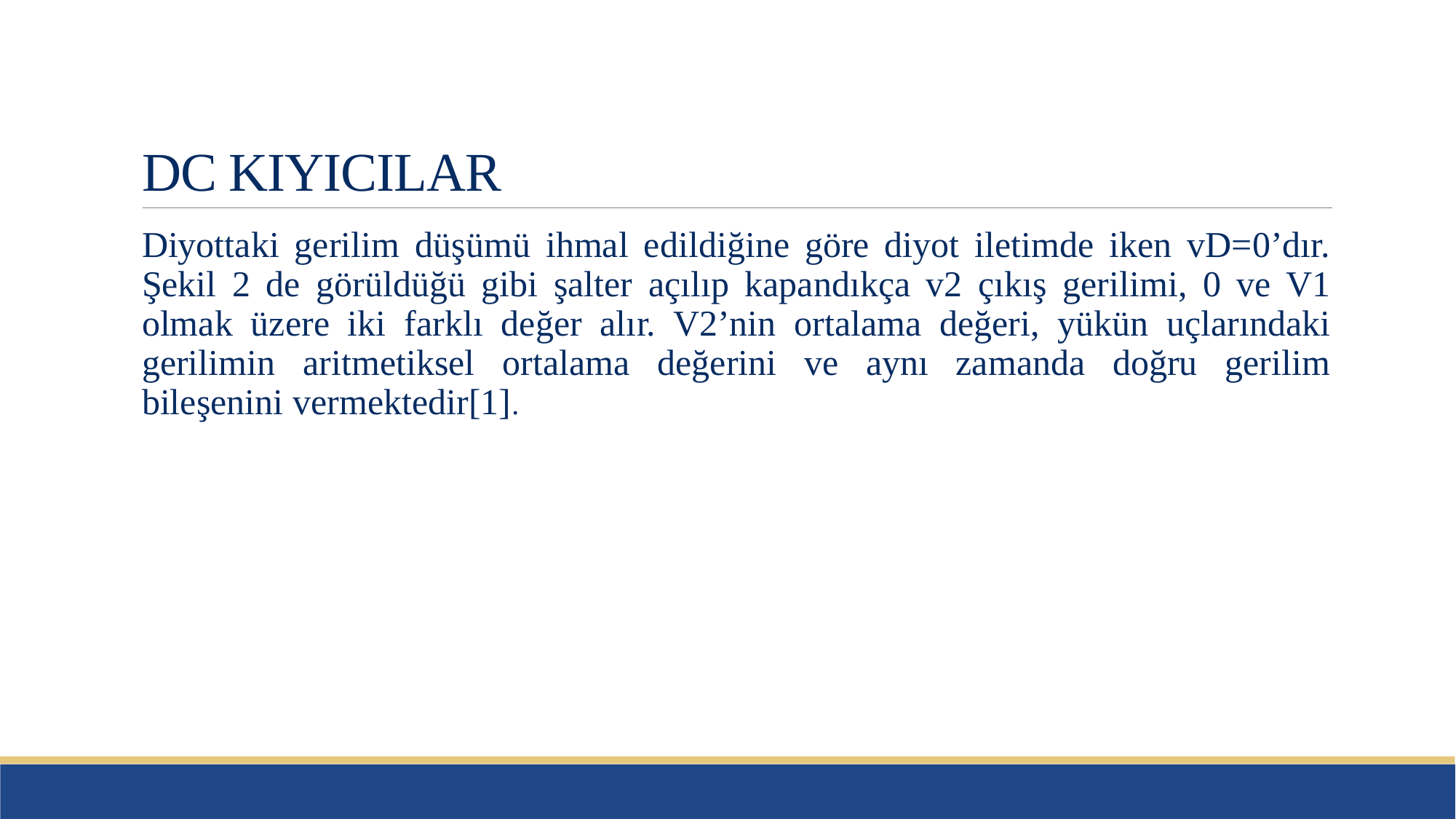

# DC KIYICILAR
Diyottaki gerilim düşümü ihmal edildiğine göre diyot iletimde iken vD=0’dır. Şekil 2 de görüldüğü gibi şalter açılıp kapandıkça v2 çıkış gerilimi, 0 ve V1 olmak üzere iki farklı değer alır. V2’nin ortalama değeri, yükün uçlarındaki gerilimin aritmetiksel ortalama değerini ve aynı zamanda doğru gerilim bileşenini vermektedir[1].